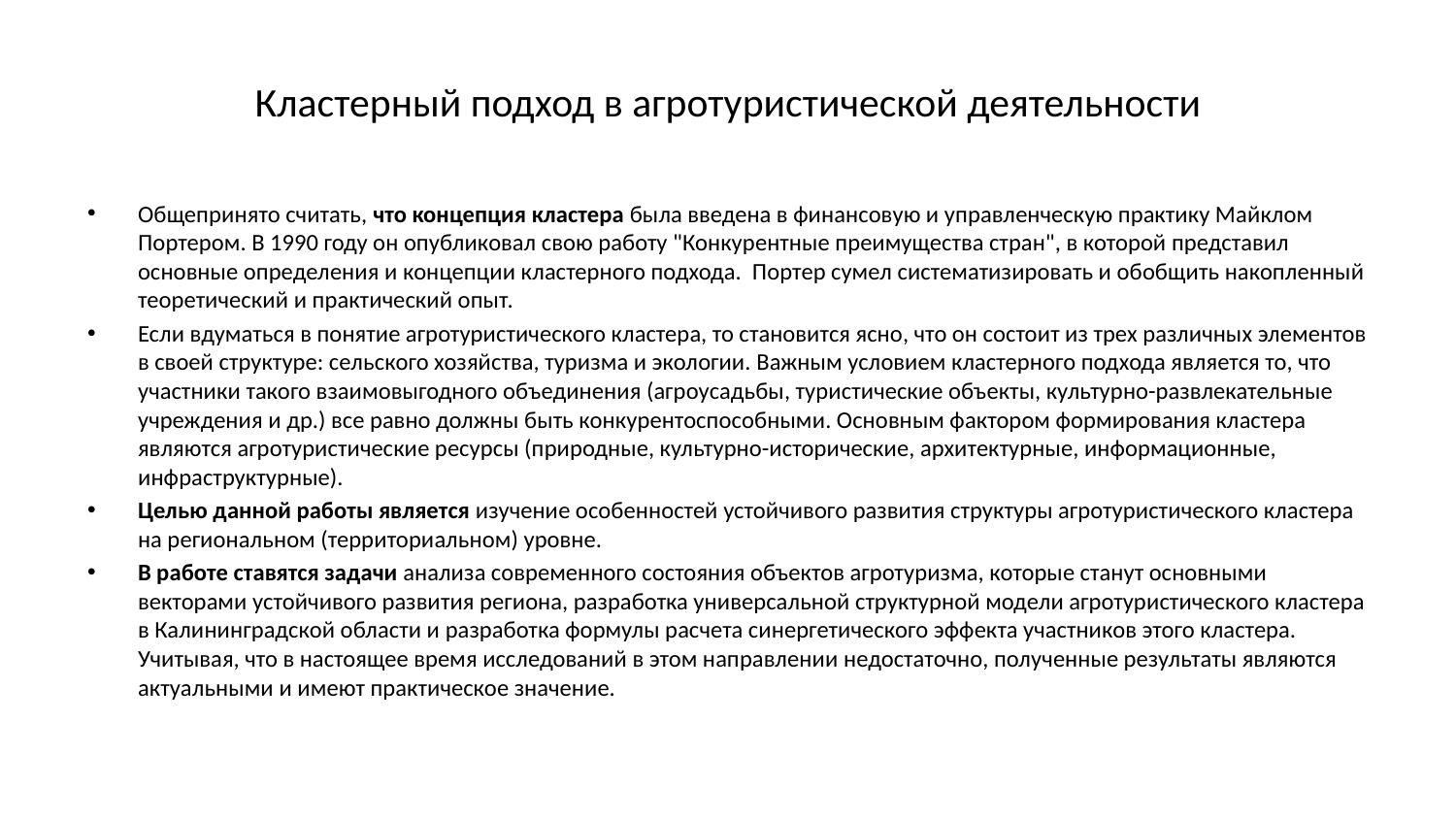

# Кластерный подход в агротуристической деятельности
Общепринято считать, что концепция кластера была введена в финансовую и управленческую практику Майклом Портером. В 1990 году он опубликовал свою работу "Конкурентные преимущества стран", в которой представил основные определения и концепции кластерного подхода.  Портер сумел систематизировать и обобщить накопленный теоретический и практический опыт.
Если вдуматься в понятие агротуристического кластера, то становится ясно, что он состоит из трех различных элементов в своей структуре: сельского хозяйства, туризма и экологии. Важным условием кластерного подхода является то, что участники такого взаимовыгодного объединения (агроусадьбы, туристические объекты, культурно-развлекательные учреждения и др.) все равно должны быть конкурентоспособными. Основным фактором формирования кластера являются агротуристические ресурсы (природные, культурно-исторические, архитектурные, информационные, инфраструктурные).
Целью данной работы является изучение особенностей устойчивого развития структуры агротуристического кластера на региональном (территориальном) уровне.
В работе ставятся задачи анализа современного состояния объектов агротуризма, которые станут основными векторами устойчивого развития региона, разработка универсальной структурной модели агротуристического кластера в Калининградской области и разработка формулы расчета синергетического эффекта участников этого кластера. Учитывая, что в настоящее время исследований в этом направлении недостаточно, полученные результаты являются актуальными и имеют практическое значение.